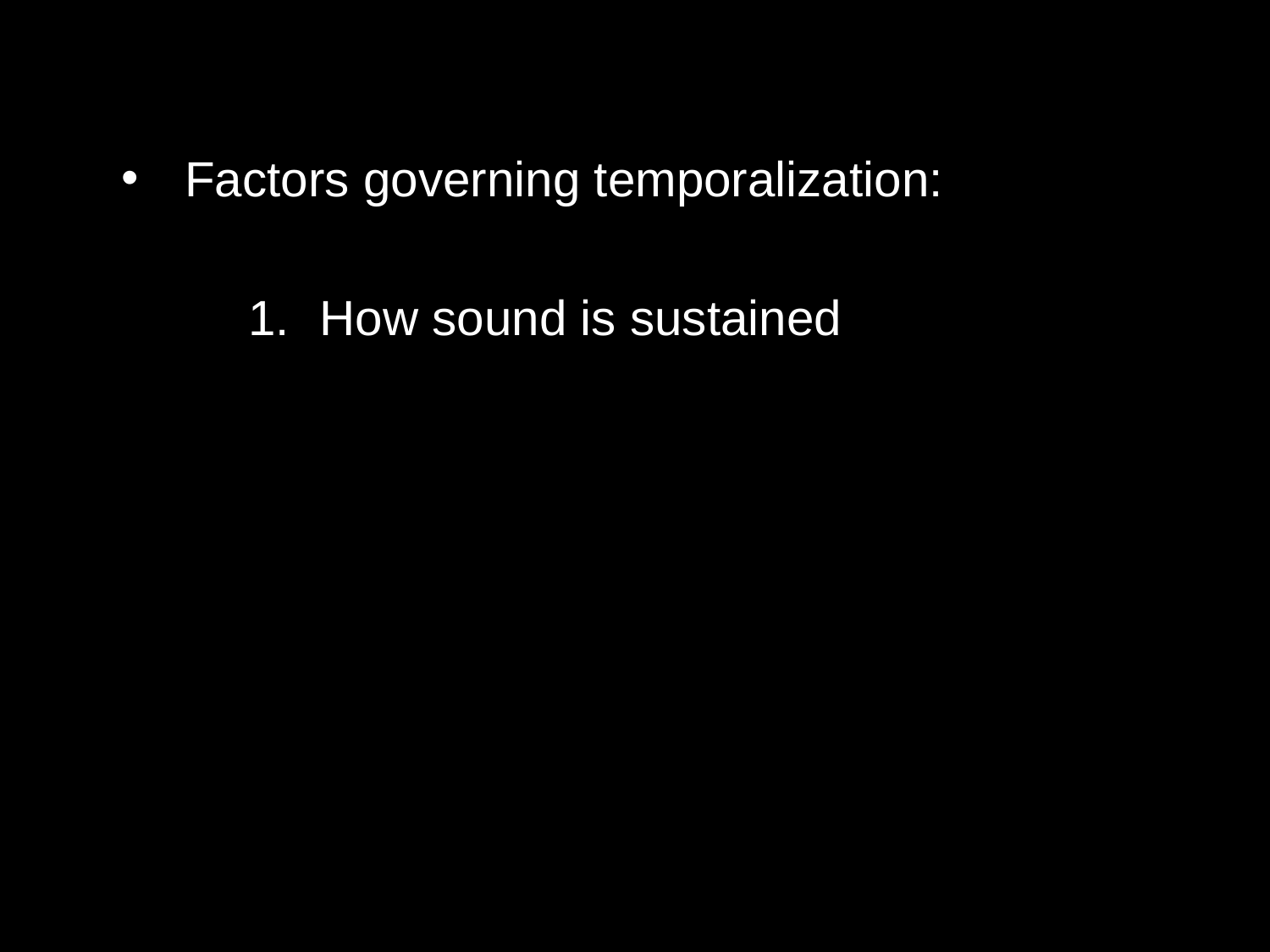

Factors governing temporalization:

How sound is sustained